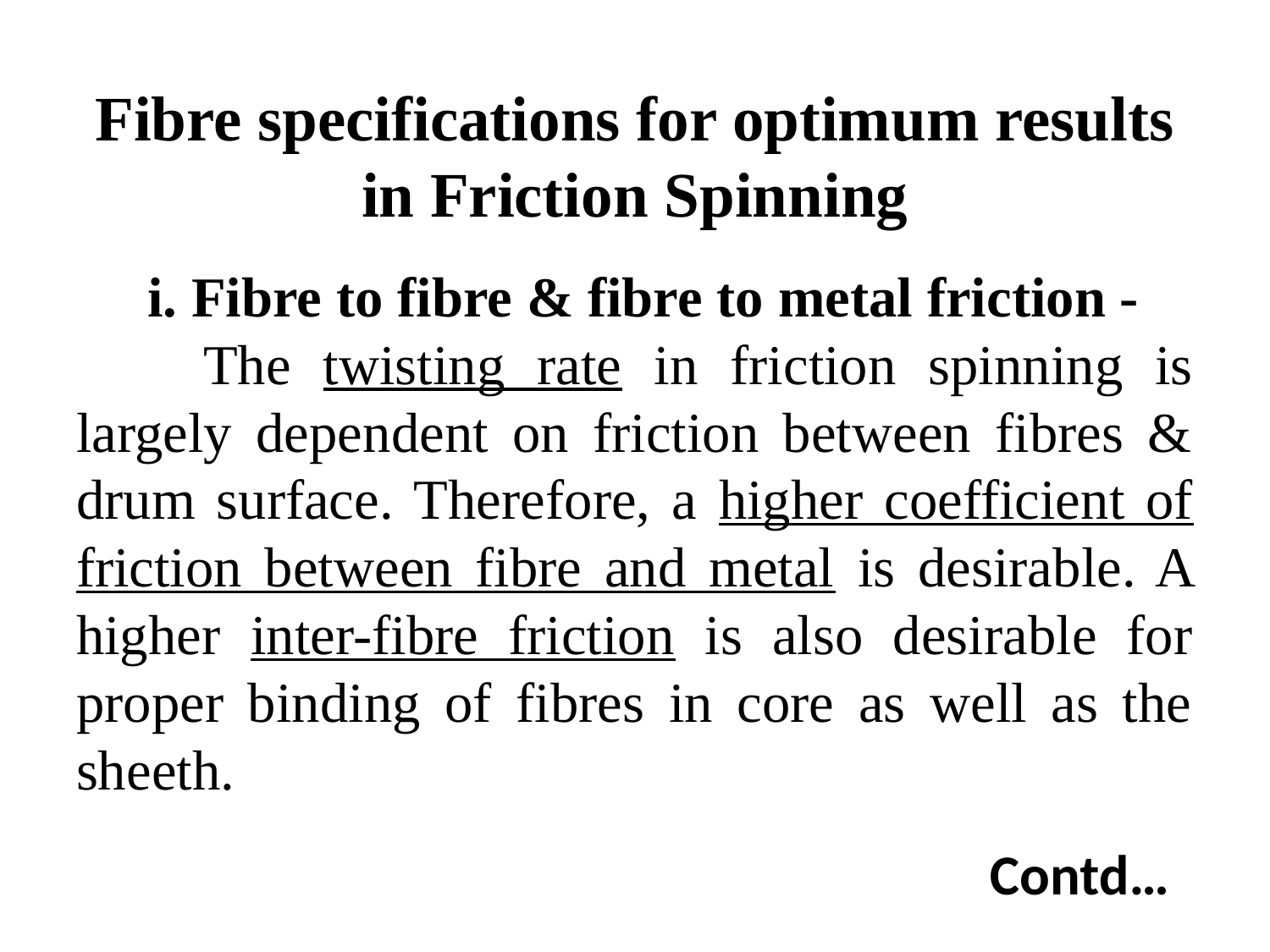

# Fibre specifications for optimum results in Friction Spinning
i. Fibre to fibre & fibre to metal friction -
	The twisting rate in friction spinning is largely dependent on friction between fibres & drum surface. Therefore, a higher coefficient of friction between fibre and metal is desirable. A higher inter-fibre friction is also desirable for proper binding of fibres in core as well as the sheeth.

Contd…